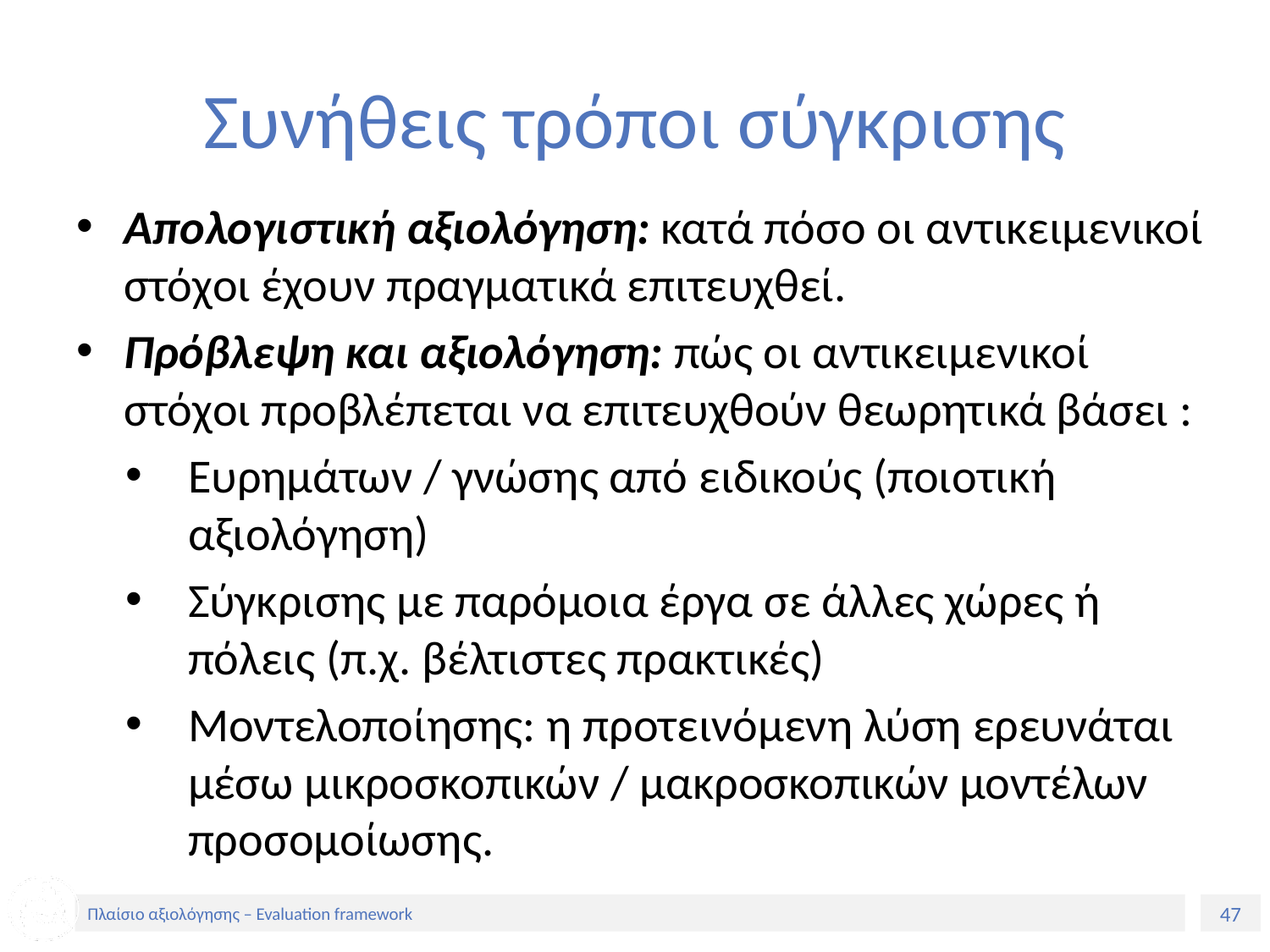

# Συνήθεις τρόποι σύγκρισης
Απολογιστική αξιολόγηση: κατά πόσο οι αντικειμενικοί στόχοι έχουν πραγματικά επιτευχθεί.
Πρόβλεψη και αξιολόγηση: πώς οι αντικειμενικοί στόχοι προβλέπεται να επιτευχθούν θεωρητικά βάσει :
Ευρημάτων / γνώσης από ειδικούς (ποιοτική αξιολόγηση)
Σύγκρισης με παρόμοια έργα σε άλλες χώρες ή πόλεις (π.χ. βέλτιστες πρακτικές)
Μοντελοποίησης: η προτεινόμενη λύση ερευνάται μέσω μικροσκοπικών / μακροσκοπικών μοντέλων προσομοίωσης.